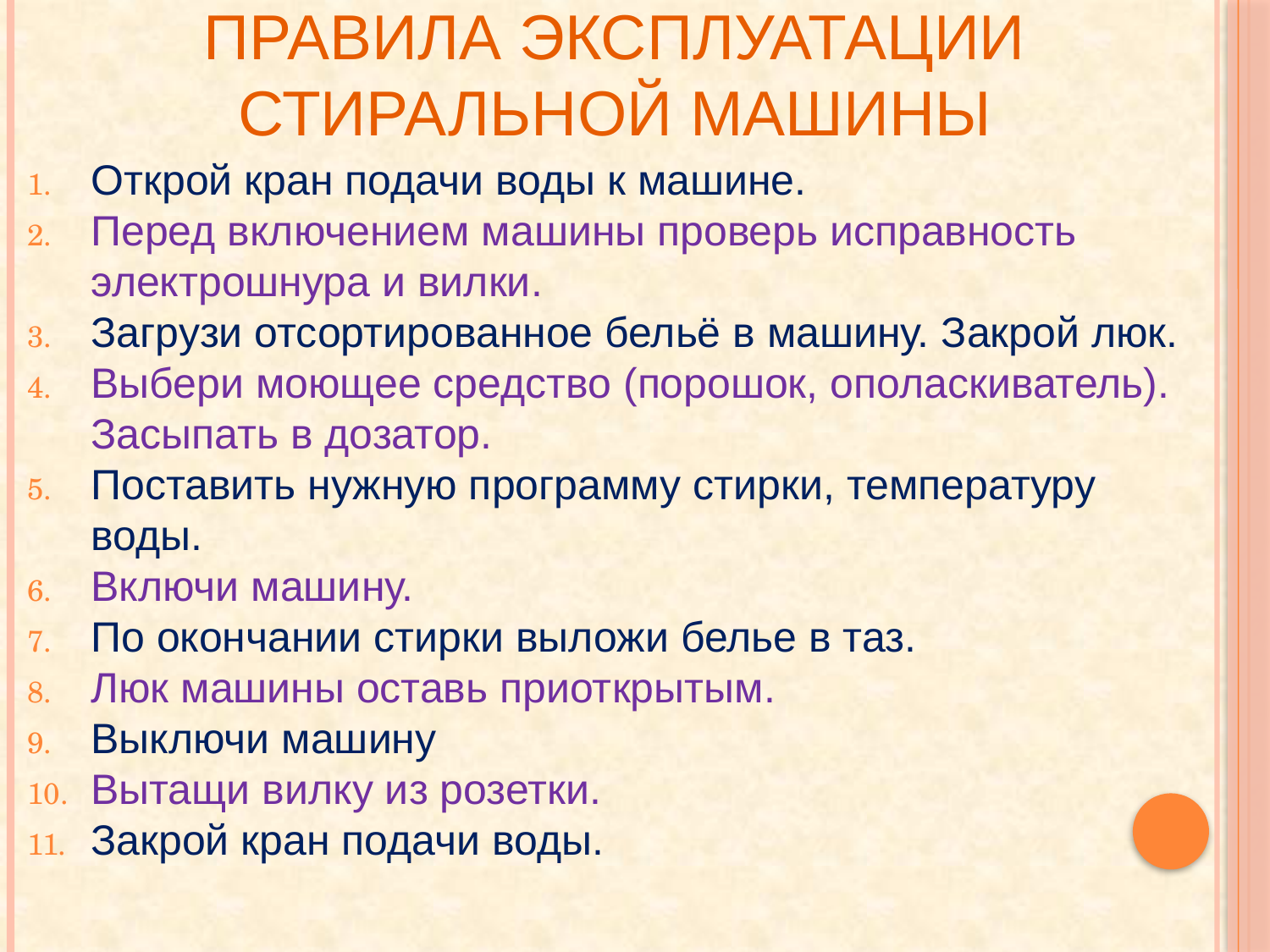

# Правила эксплуатации стиральной машины
Открой кран подачи воды к машине.
Перед включением машины проверь исправность электрошнура и вилки.
Загрузи отсортированное бельё в машину. Закрой люк.
Выбери моющее средство (порошок, ополаскиватель). Засыпать в дозатор.
Поставить нужную программу стирки, температуру воды.
Включи машину.
По окончании стирки выложи белье в таз.
Люк машины оставь приоткрытым.
Выключи машину
Вытащи вилку из розетки.
Закрой кран подачи воды.